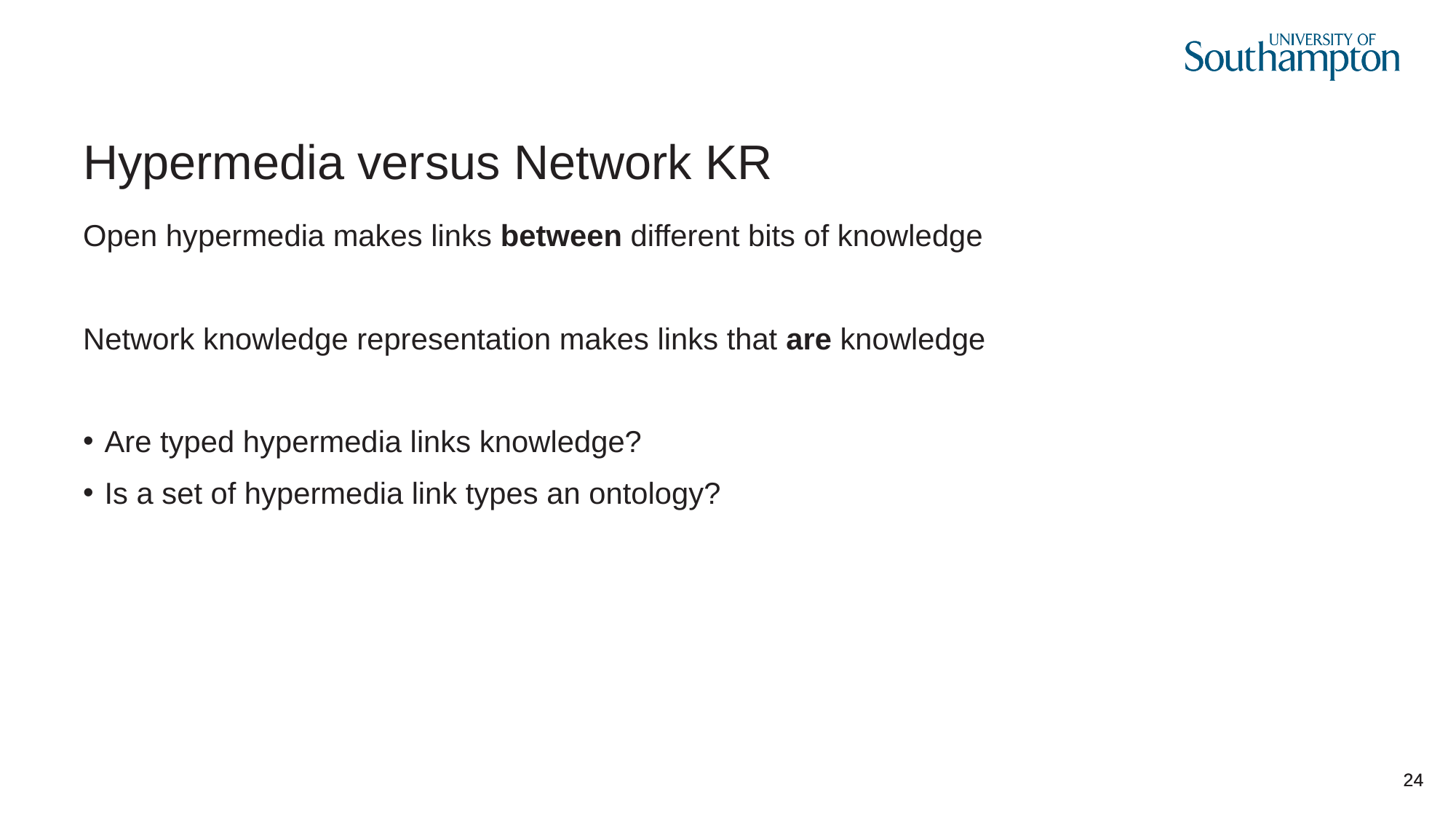

# Hypermedia versus Network KR
Open hypermedia makes links between different bits of knowledge

Network knowledge representation makes links that are knowledge

Are typed hypermedia links knowledge?
Is a set of hypermedia link types an ontology?

24